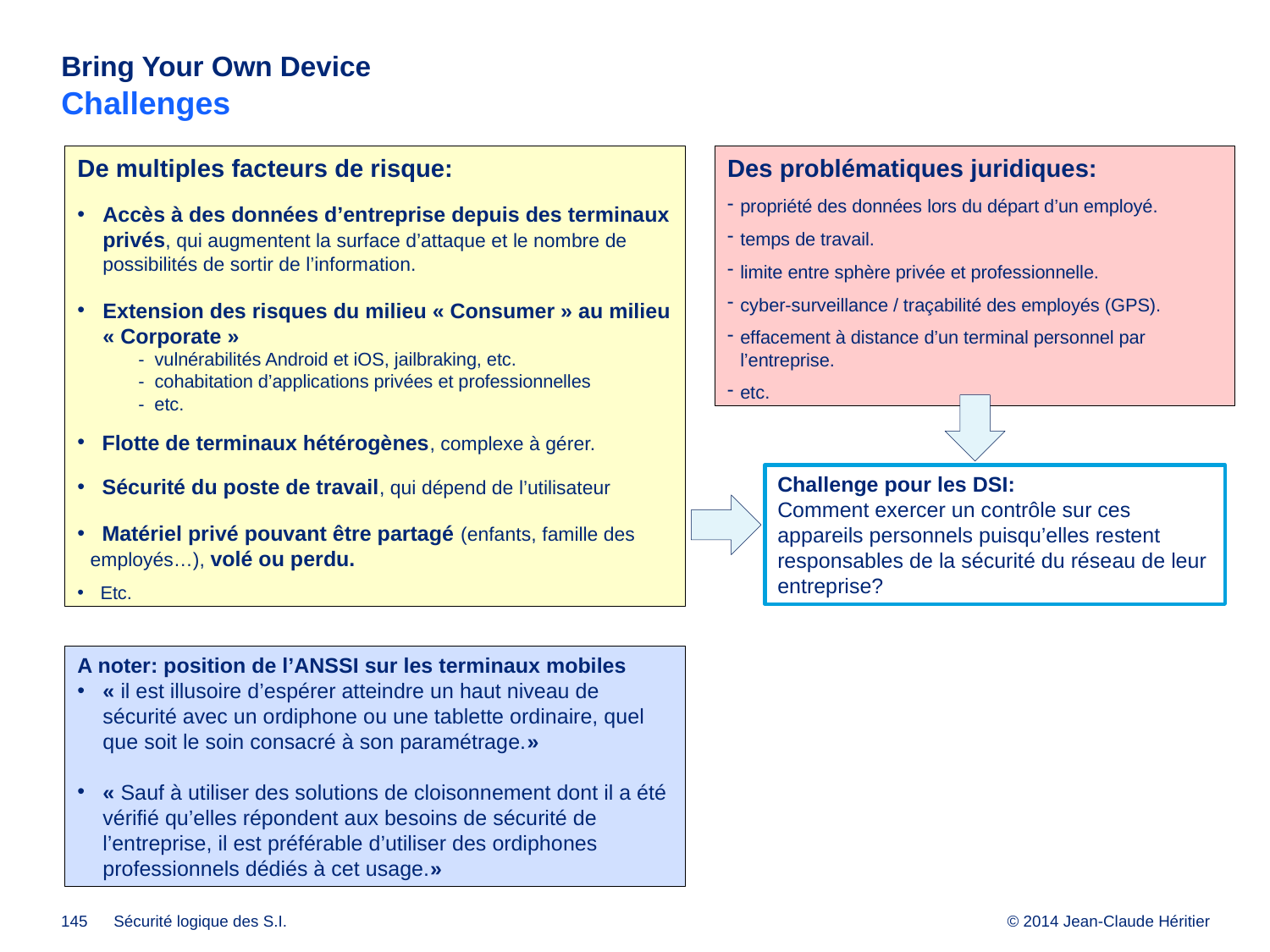

# Bring Your Own Device Challenges

De multiples facteurs de risque:
Accès à des données d’entreprise depuis des terminaux privés, qui augmentent la surface d’attaque et le nombre de possibilités de sortir de l’information.

Extension des risques du milieu « Consumer » au milieu « Corporate »
       -  vulnérabilités Android et iOS, jailbraking, etc.
       -  cohabitation d’applications privées et professionnelles
	       -  etc.
  Flotte de terminaux hétérogènes, complexe à gérer.
  Sécurité du poste de travail, qui dépend de l’utilisateur
  Matériel privé pouvant être partagé (enfants, famille des employés…), volé ou perdu.

  Etc.
Des problématiques juridiques:
propriété des données lors du départ d’un employé.
temps de travail.
limite entre sphère privée et professionnelle.
cyber-surveillance / traçabilité des employés (GPS).
effacement à distance d’un terminal personnel par l’entreprise.
etc.

Challenge pour les DSI:
Comment exercer un contrôle sur ces appareils personnels puisqu’elles restent  responsables de la sécurité du réseau de leur entreprise?

A noter: position de l’ANSSI sur les terminaux mobiles
« il est illusoire d’espérer atteindre un haut niveau de sécurité avec un ordiphone ou une tablette ordinaire, quel que soit le soin consacré à son paramétrage.»
« Sauf à utiliser des solutions de cloisonnement dont il a été vérifié qu’elles répondent aux besoins de sécurité de l’entreprise, il est préférable d’utiliser des ordiphones professionnels dédiés à cet usage.»